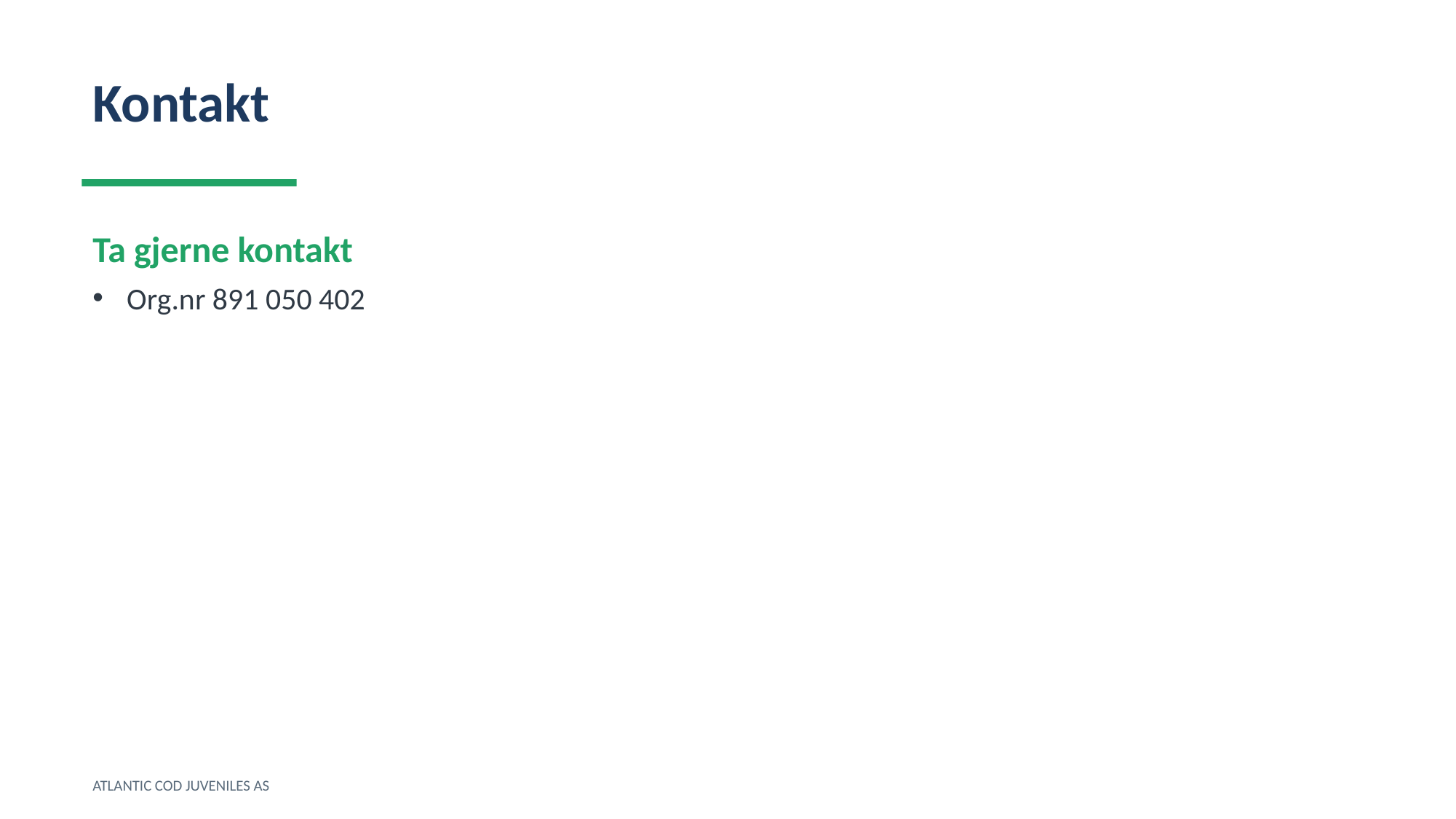

Kontakt

Ta gjerne kontakt
Org.nr 891 050 402
ATLANTIC COD JUVENILES AS